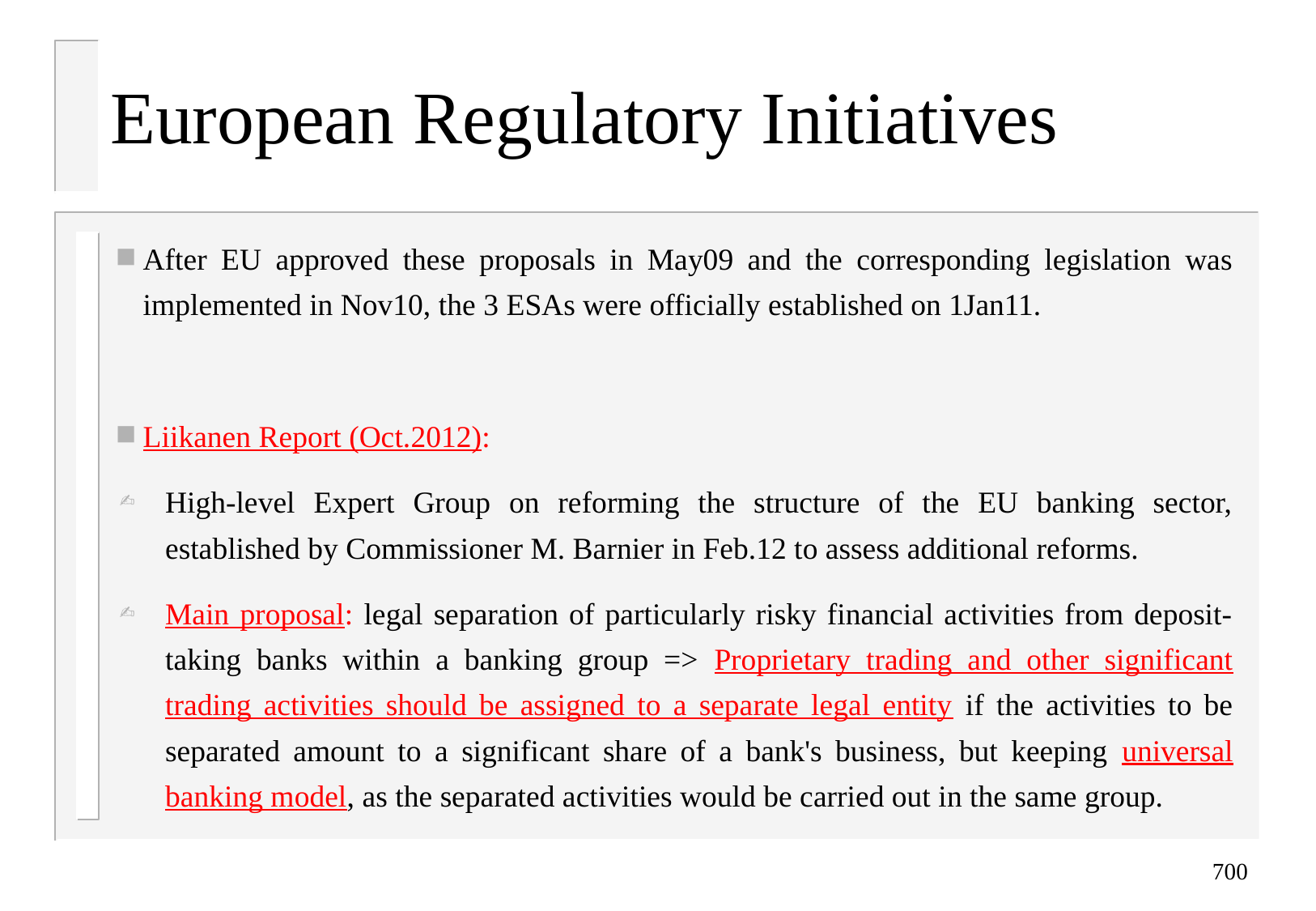

European Regulatory Initiatives
After EU approved these proposals in May09 and the corresponding legislation was implemented in Nov10, the 3 ESAs were officially established on 1Jan11.

Liikanen Report (Oct.2012):
High-level Expert Group on reforming the structure of the EU banking sector, established by Commissioner M. Barnier in Feb.12 to assess additional reforms.
Main proposal: legal separation of particularly risky financial activities from deposit-taking banks within a banking group => Proprietary trading and other significant trading activities should be assigned to a separate legal entity if the activities to be separated amount to a significant share of a bank's business, but keeping universal banking model, as the separated activities would be carried out in the same group.
700